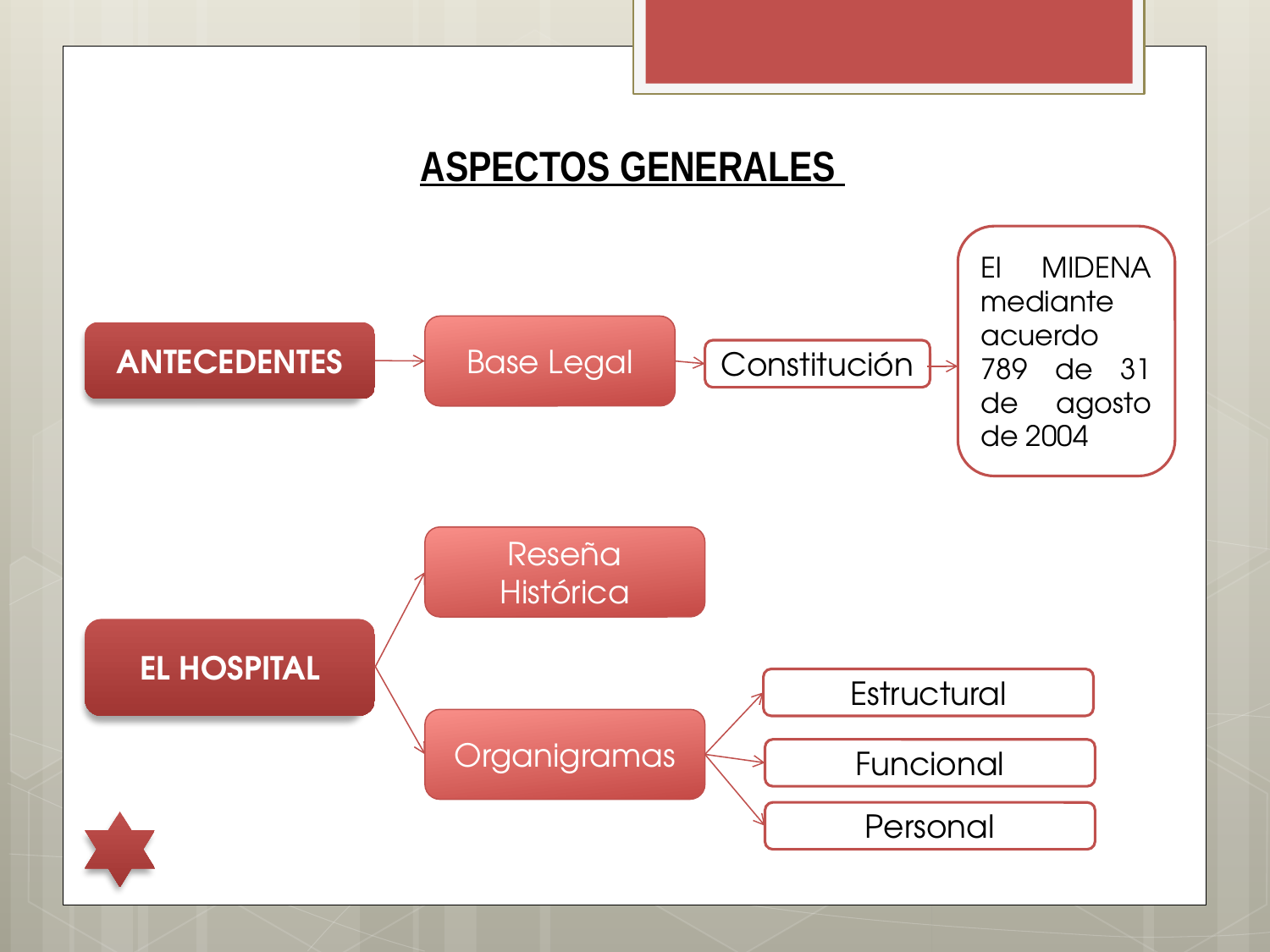

# ASPECTOS GENERALES
El MIDENA mediante acuerdo 789 de 31 de agosto de 2004
Base Legal
ANTECEDENTES
Constitución
Reseña Histórica
EL HOSPITAL
Estructural
Organigramas
Funcional
Personal